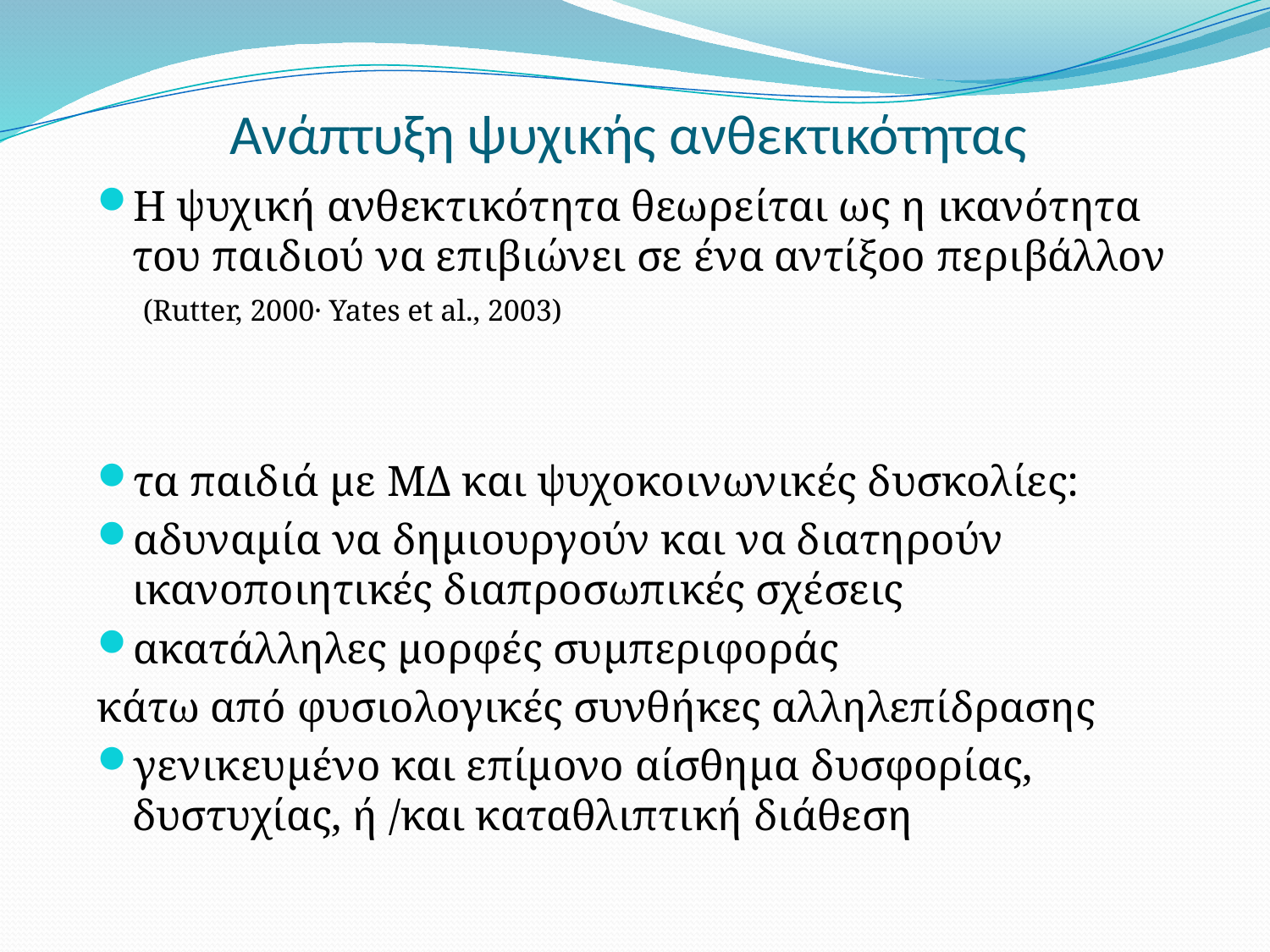

# Ανάπτυξη ψυχικής ανθεκτικότητας

Η ψυχική ανθεκτικότητα θεωρείται ως η ικανότητα του παιδιού να επιβιώνει σε ένα αντίξοο περιβάλλον    (Rutter, 2000· Yates et al., 2003)

τα παιδιά με MΔ και ψυχοκοινωνικές δυσκολίες:
αδυναμία να δημιουργούν και να διατηρούν ικανοποιητικές διαπροσωπικές σχέσεις
ακατάλληλες μορφές συμπεριφοράς
κάτω από φυσιολογικές συνθήκες αλληλεπίδρασης
γενικευμένο και επίμονο αίσθημα δυσφορίας, δυστυχίας, ή /και καταθλιπτική διάθεση